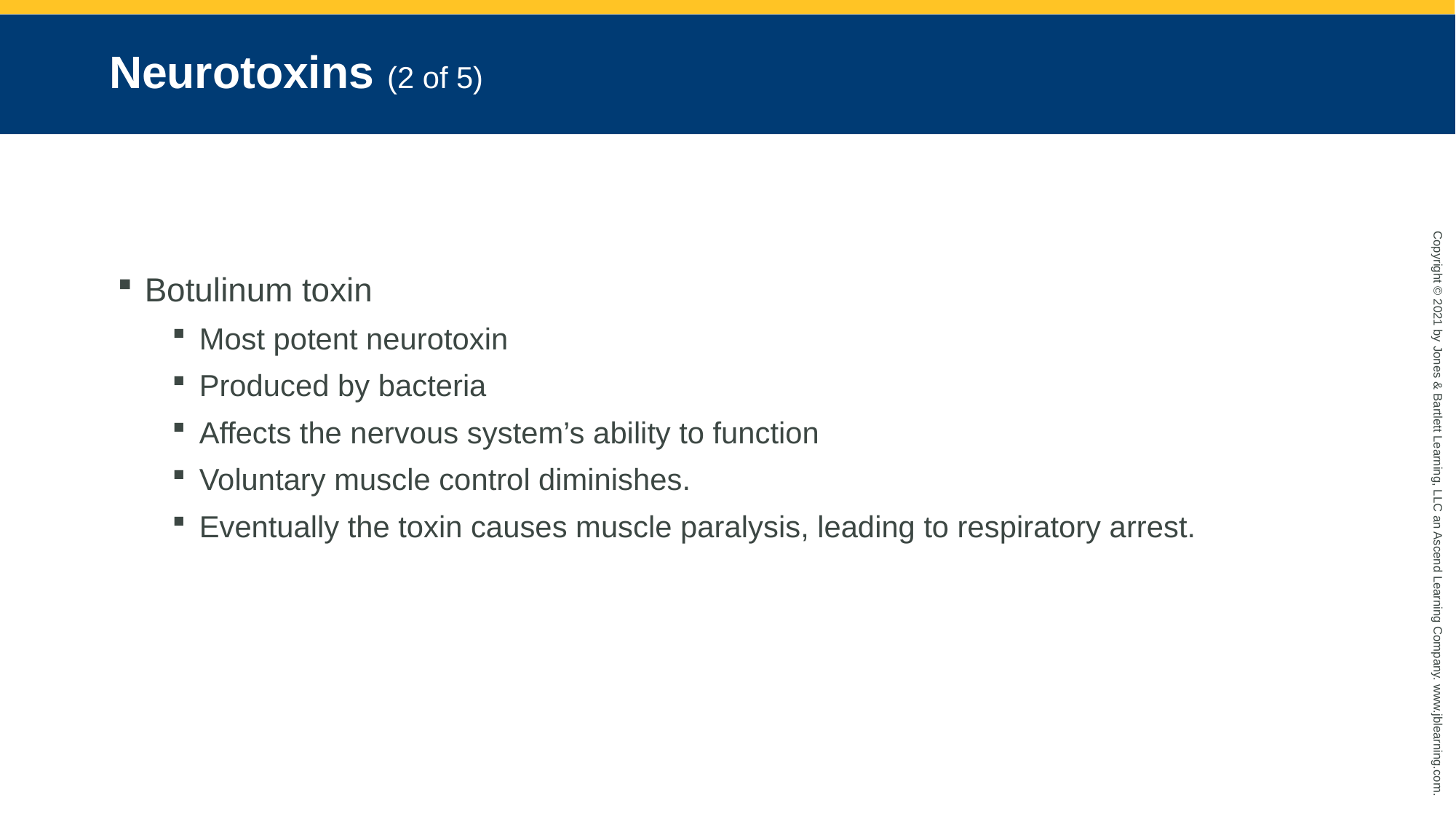

# Neurotoxins (2 of 5)
Botulinum toxin
Most potent neurotoxin
Produced by bacteria
Affects the nervous system’s ability to function
Voluntary muscle control diminishes.
Eventually the toxin causes muscle paralysis, leading to respiratory arrest.